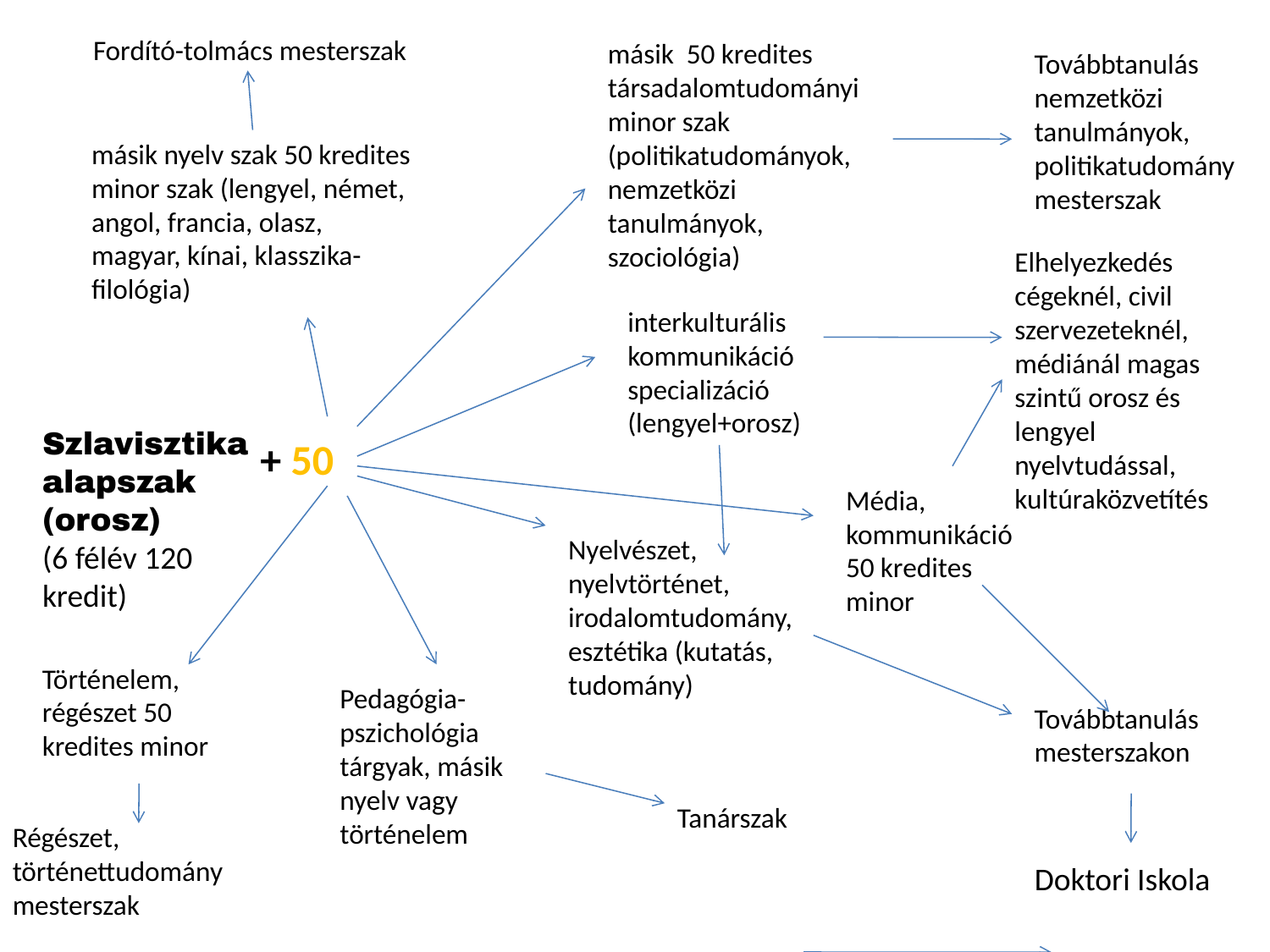

Fordító-tolmács mesterszak

másik  50 kredites társadalomtudományi  minor szak (politikatudományok, nemzetközi tanulmányok, szociológia)

Továbbtanulás nemzetközi tanulmányok, politikatudomány mesterszak
másik nyelv szak 50 kredites minor szak (lengyel, német, angol, francia, olasz, magyar, kínai, klasszika-filológia)

Elhelyezkedés cégeknél, civil szervezeteknél, médiánál magas szintű orosz és lengyel nyelvtudással, kultúraközvetítés
interkulturális kommunikáció specializáció (lengyel+orosz)
Szlavisztika alapszak (orosz)
(6 félév 120 kredit)
+ 50
Média, kommunikáció 50 kredites minor
Nyelvészet, nyelvtörténet, irodalomtudomány, esztétika (kutatás, tudomány)

Történelem, régészet 50 kredites minor

Pedagógia-pszichológia tárgyak, másik nyelv vagy történelem
Továbbtanulás mesterszakon
Tanárszak
Régészet, történettudomány mesterszak
Doktori Iskola